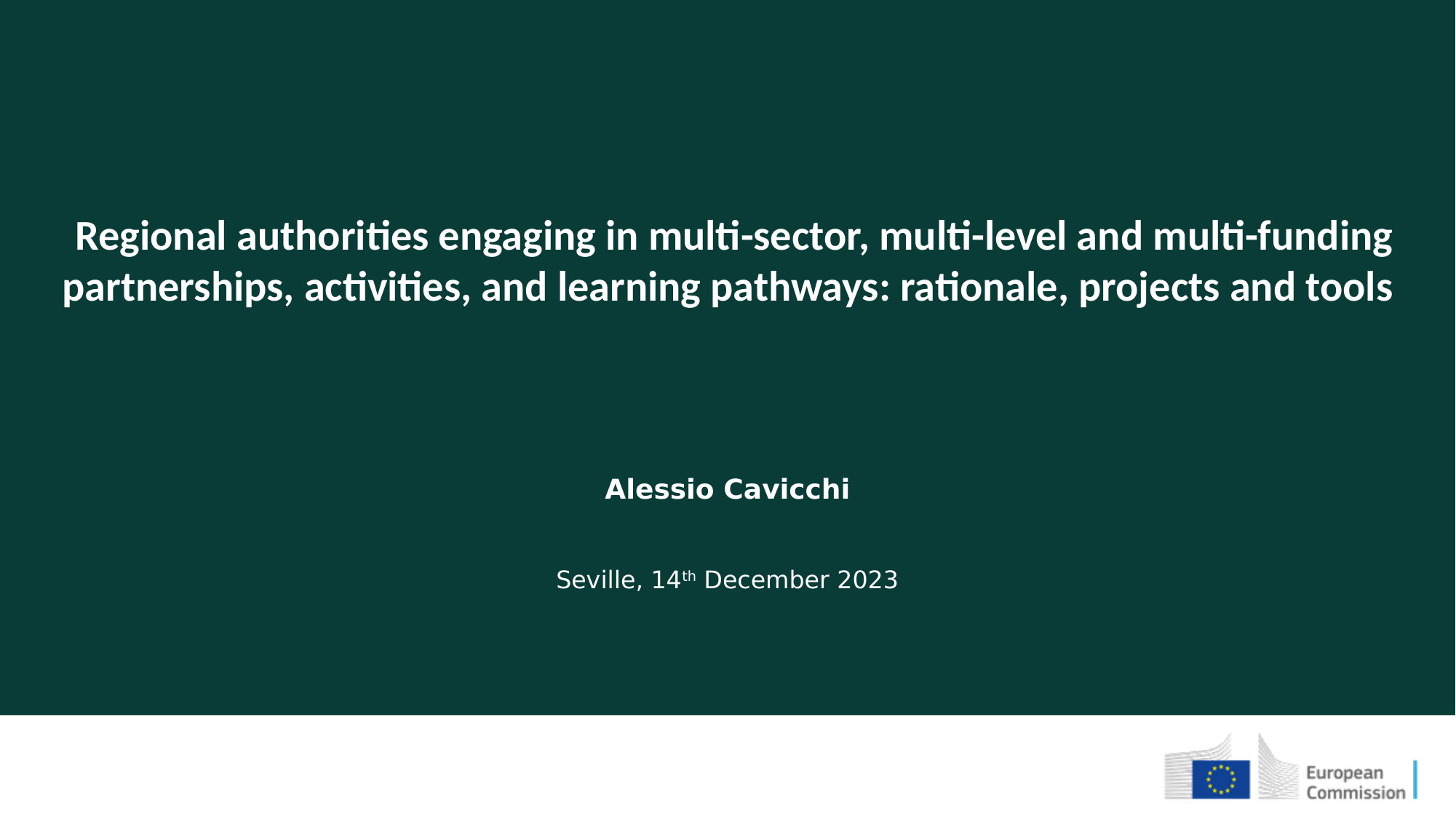

# Regional authorities engaging in multi-sector, multi-level and multi-funding partnerships, activities, and learning pathways: rationale, projects and tools
Alessio Cavicchi
Seville, 14th December 2023